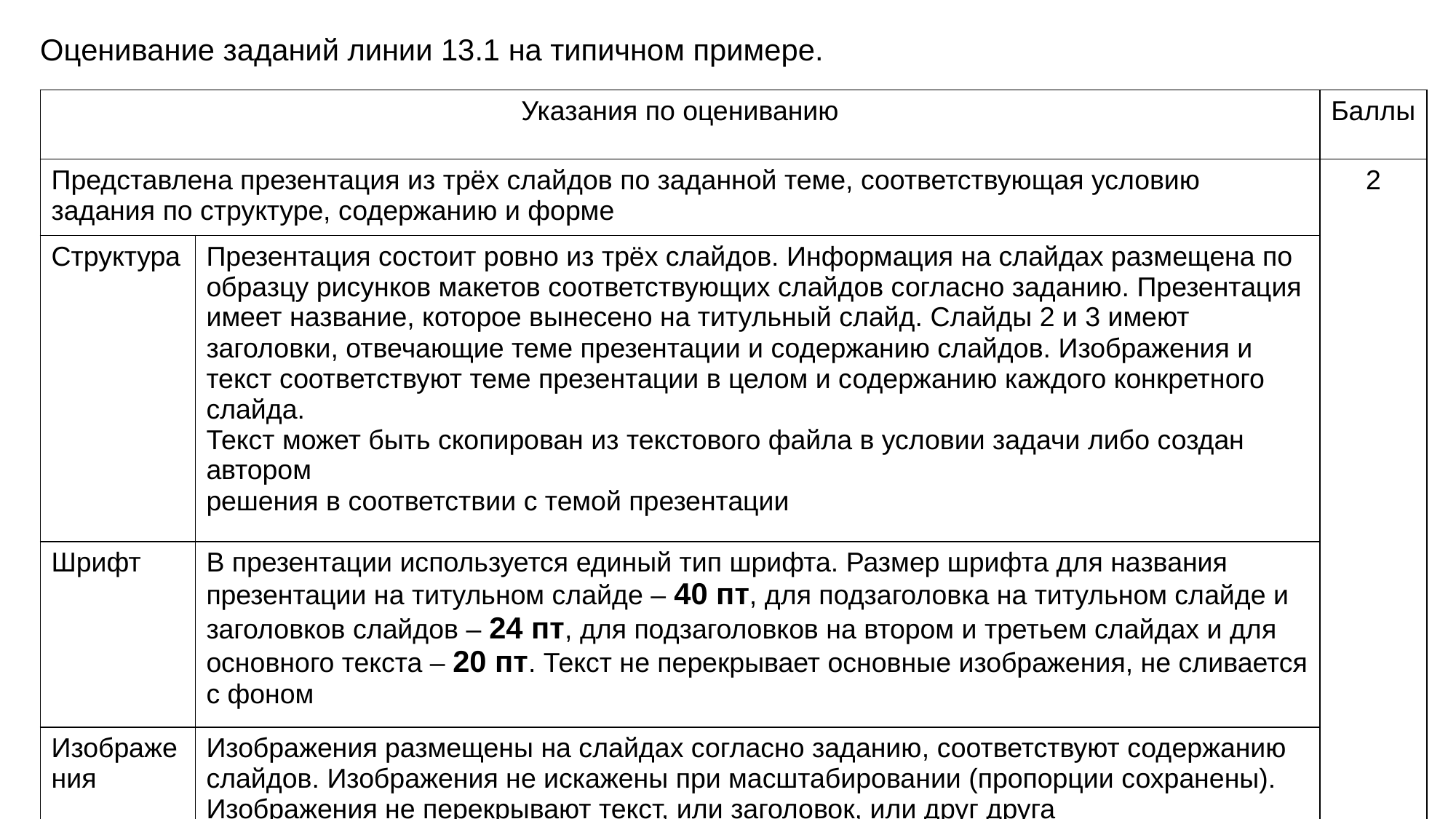

Оценивание заданий линии 13.1 на типичном примере.
| Указания по оцениванию |  | Баллы |
| --- | --- | --- |
| Представлена презентация из трёх слайдов по заданной теме, соответствующая условию задания по структуре, содержанию и форме |  | 2 |
| Структура | Презентация состоит ровно из трёх слайдов. Информация на слайдах размещена по образцу рисунков макетов соответствующих слайдов согласно заданию. Презентация имеет название, которое вынесено на титульный слайд. Слайды 2 и 3 имеют заголовки, отвечающие теме презентации и содержанию слайдов. Изображения и текст соответствуют теме презентации в целом и содержанию каждого конкретного слайда. Текст может быть скопирован из текстового файла в условии задачи либо создан автором решения в соответствии с темой презентации |  |
| Шрифт | В презентации используется единый тип шрифта. Размер шрифта для названия презентации на титульном слайде – 40 пт, для подзаголовка на титульном слайде и заголовков слайдов – 24 пт, для подзаголовков на втором и третьем слайдах и для основного текста – 20 пт. Текст не перекрывает основные изображения, не сливается с фоном |  |
| Изображения | Изображения размещены на слайдах согласно заданию, соответствуют содержанию слайдов. Изображения не искажены при масштабировании (пропорции сохранены). Изображения не перекрывают текст, или заголовок, или друг друга |  |